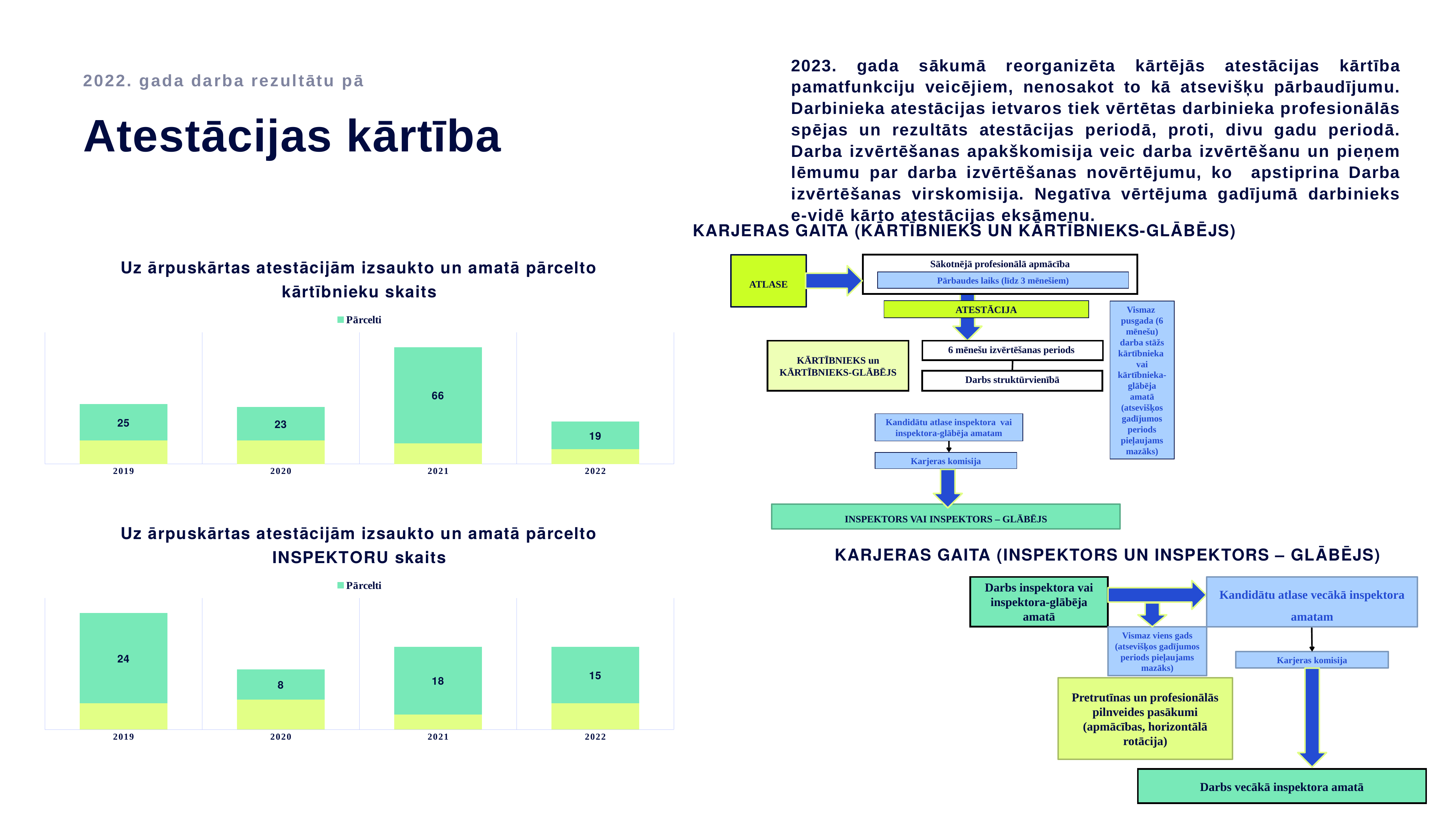

2023. gada sākumā reorganizēta kārtējās atestācijas kārtība pamatfunkciju veicējiem, nenosakot to kā atsevišķu pārbaudījumu. Darbinieka atestācijas ietvaros tiek vērtētas darbinieka profesionālās spējas un rezultāts atestācijas periodā, proti, divu gadu periodā. Darba izvērtēšanas apakškomisija veic darba izvērtēšanu un pieņem lēmumu par darba izvērtēšanas novērtējumu, ko  apstiprina Darba izvērtēšanas virskomisija. Negatīva vērtējuma gadījumā darbinieks e-vidē kārto atestācijas eksāmenu.
2022. gada darba rezultātu pārskats

# Atestācijas kārtība
Karjeras gaita (kārtībnieks un kārtībnieks-glābējs)

### Chart: Uz ārpuskārtas atestācijām izsaukto un amatā pārcelto kārtībnieku skaits

| Category | Izsaukti | Pārcelti |
|---|---|---|
| 2019 | 16.0 | 25.0 |
| 2020 | 16.0 | 23.0 |
| 2021 | 14.0 | 66.0 |
| 2022 | 10.0 | 19.0 |
ATLASE
Sākotnējā profesionālā apmācība

Pārbaudes laiks (līdz 3 mēnešiem)

ATESTĀCIJA
Vismaz  pusgada (6 mēnešu) darba stāžs kārtībnieka  vai kārtībnieka-glābēja amatā (atsevišķos gadījumos periods pieļaujams mazāks)
KĀRTĪBNIEKS un KĀRTĪBNIEKS-GLĀBĒJS
6 mēnešu izvērtēšanas periods
Darbs struktūrvienībā
Kandidātu atlase inspektora  vai inspektora-glābēja amatam
Karjeras komisija

INSPEKTORS VAI INSPEKTORS – GLĀBĒJS

### Chart: Uz ārpuskārtas atestācijām izsaukto un amatā pārcelto INSPEKTORU skaits

| Category | Izsaukti | Pārcelti |
|---|---|---|
| 2019 | 7.0 | 24.0 |
| 2020 | 8.0 | 8.0 |
| 2021 | 4.0 | 18.0 |
| 2022 | 7.0 | 15.0 |
Karjeras gaita (inspektors un inspektors – glābējs)
Darbs inspektora vai inspektora-glābēja amatā
Kandidātu atlase vecākā inspektora amatam

Vismaz viens gads (atsevišķos gadījumos periods pieļaujams mazāks)
Karjeras komisija

Pretrutīnas un profesionālās pilnveides pasākumi (apmācības, horizontālā rotācija)
Darbs vecākā inspektora amatā